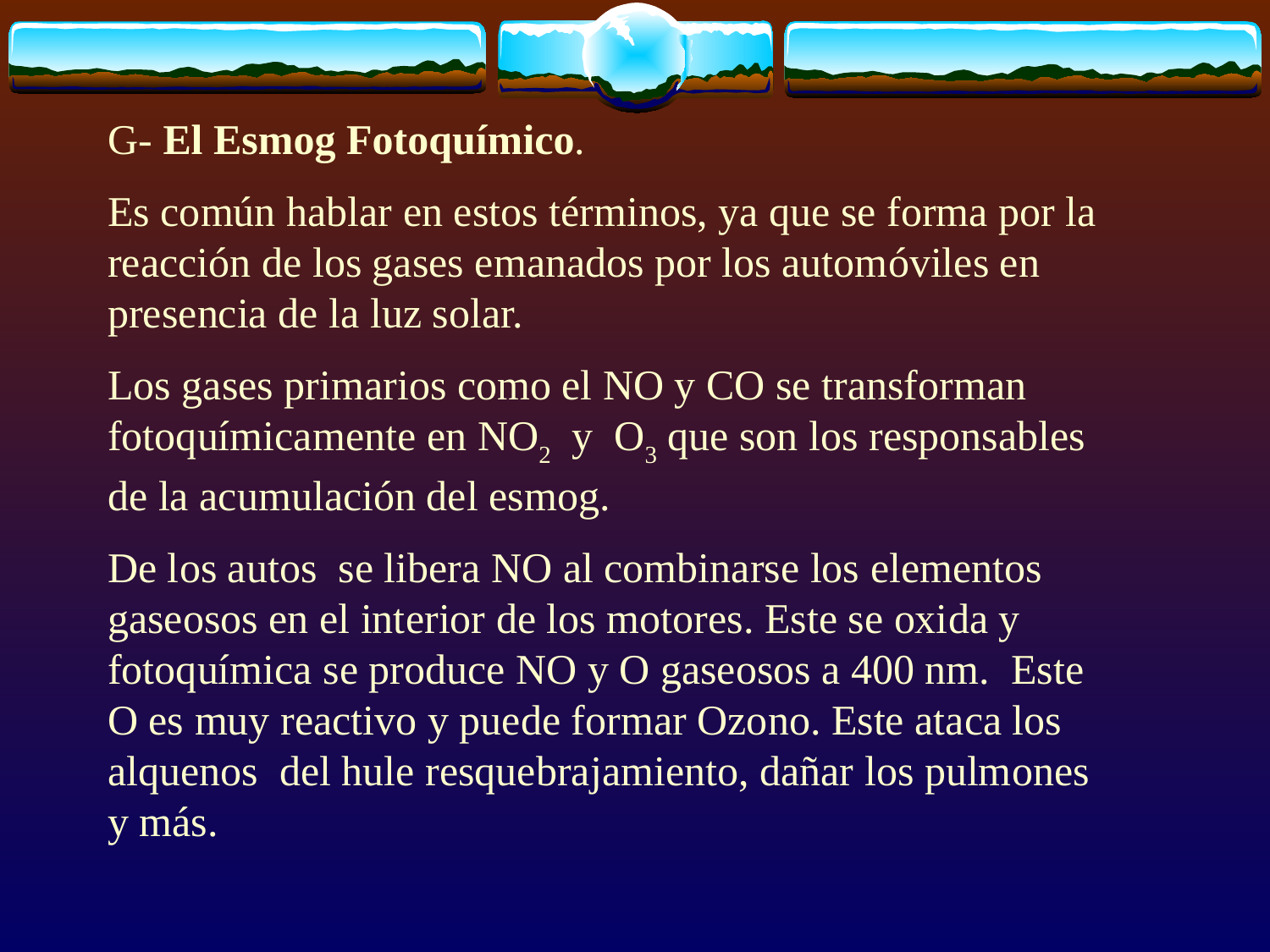

G- El Esmog Fotoquímico.
Es común hablar en estos términos, ya que se forma por la reacción de los gases emanados por los automóviles en presencia de la luz solar.
Los gases primarios como el NO y CO se transforman fotoquímicamente en NO2  y  O3 que son los responsables de la acumulación del esmog.
De los autos  se libera NO al combinarse los elementos gaseosos en el interior de los motores. Este se oxida y fotoquímica se produce NO y O gaseosos a 400 nm.  Este O es muy reactivo y puede formar Ozono. Este ataca los alquenos  del hule resquebrajamiento, dañar los pulmones y más.